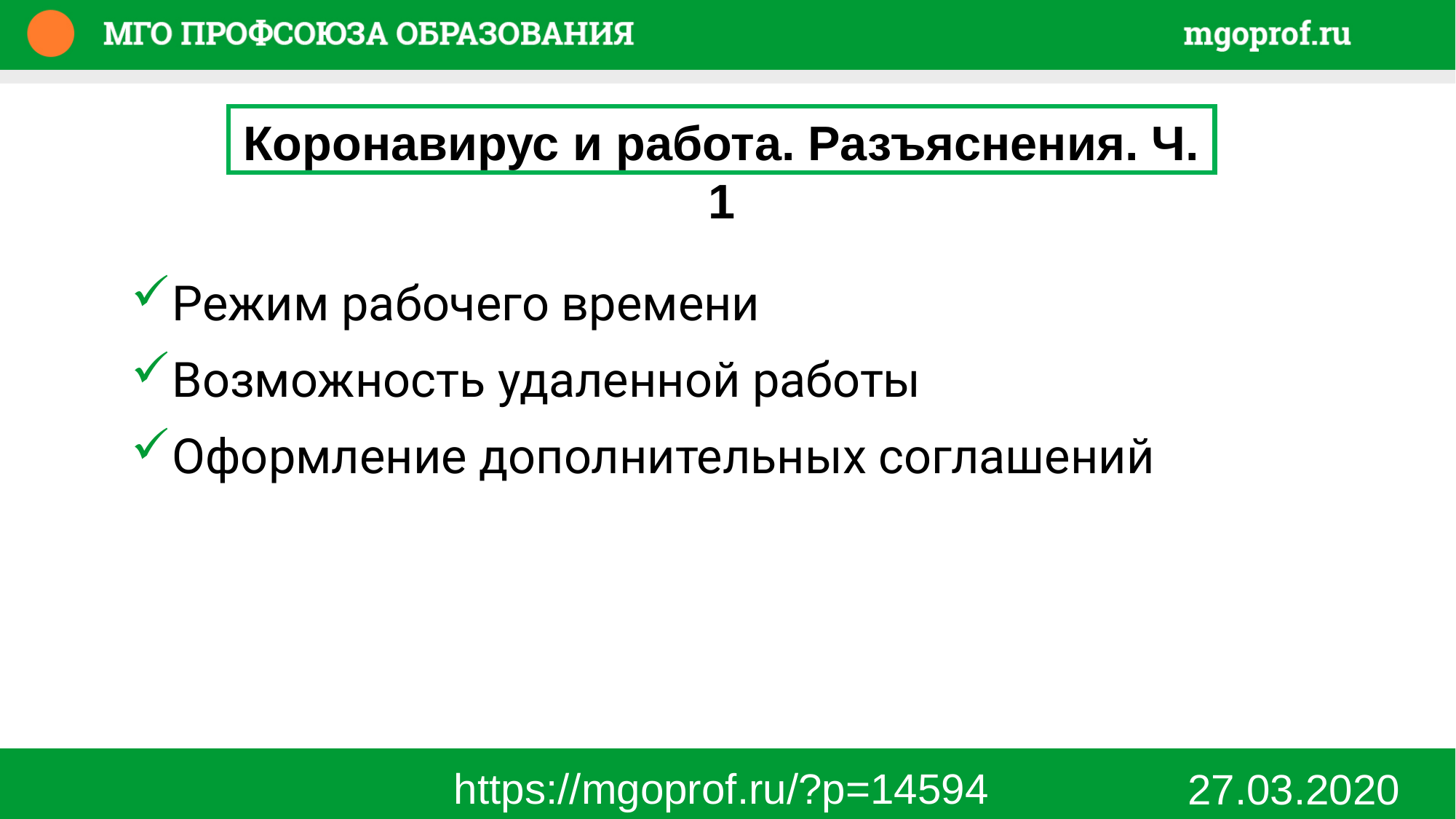

Коронавирус и работа. Разъяснения. Ч. 1
Режим рабочего времени
Возможность удаленной работы
Оформление дополнительных соглашений

https://mgoprof.ru/?p=14594
27.03.2020